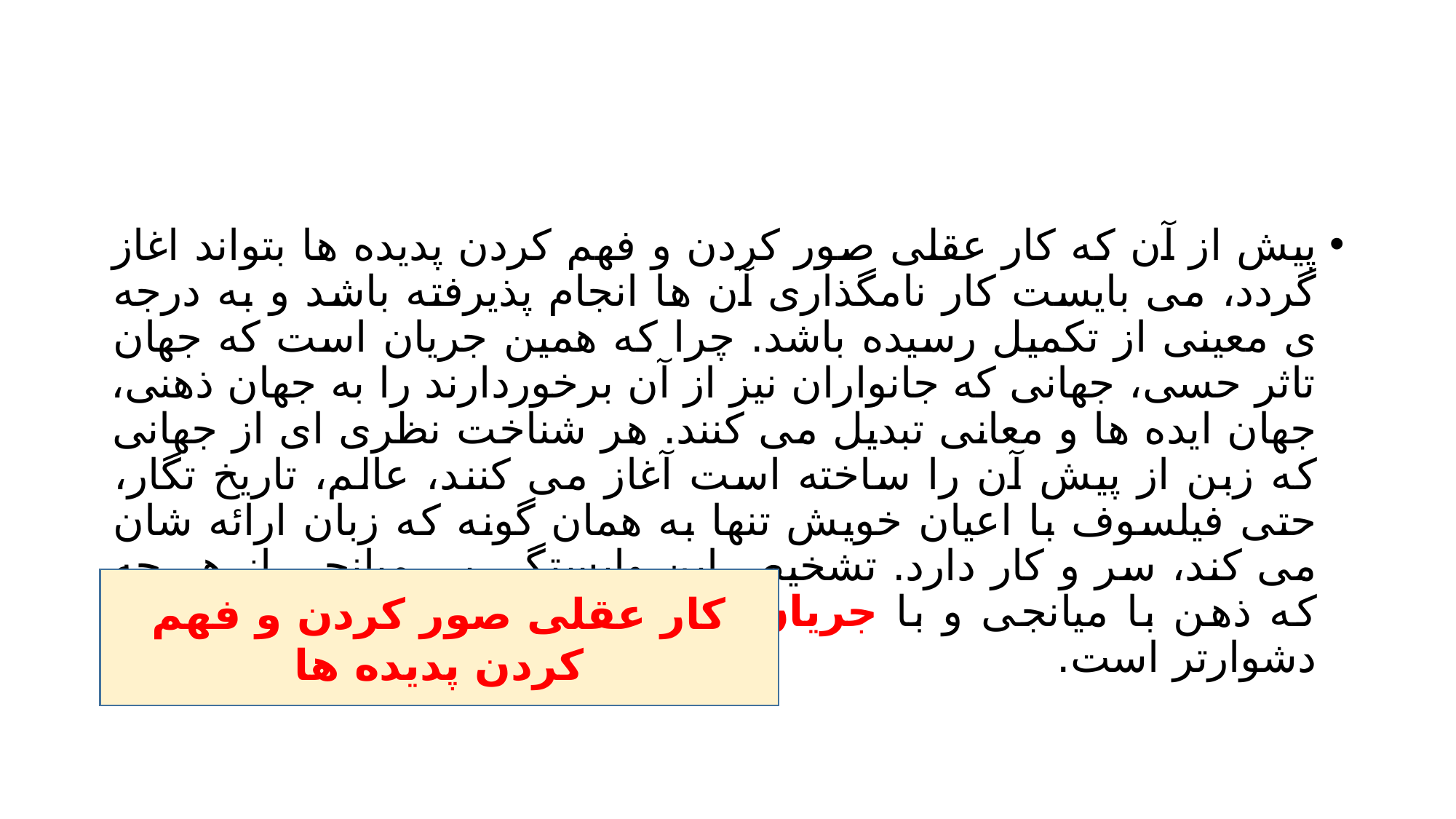

#
پیش از آن که کار عقلی صور کردن و فهم کردن پدیده ها بتواند اغاز گردد، می بایست کار نامگذاری آن ها انجام پذیرفته باشد و به درجه ی معینی از تکمیل رسیده باشد. چرا که همین جریان است که جهان تاثر حسی، جهانی که جانواران نیز از آن برخوردارند را به جهان ذهنی، جهان ایده ها و معانی تبدیل می کنند. هر شناخت نظری ای از جهانی که زبن از پیش آن را ساخته است آغاز می کنند، عالم، تاریخ تگار، حتی فیلسوف با اعیان خویش تنها به همان گونه که زبان ارائه شان می کند، سر و کار دارد. تشخیص این وابستگی بی میانجی از هر چه که ذهن با میانجی و با جریان های اندیشه آگاهانه می آ،ریند، دشوارتر است.

کار عقلی صور کردن و فهم کردن پدیده ها